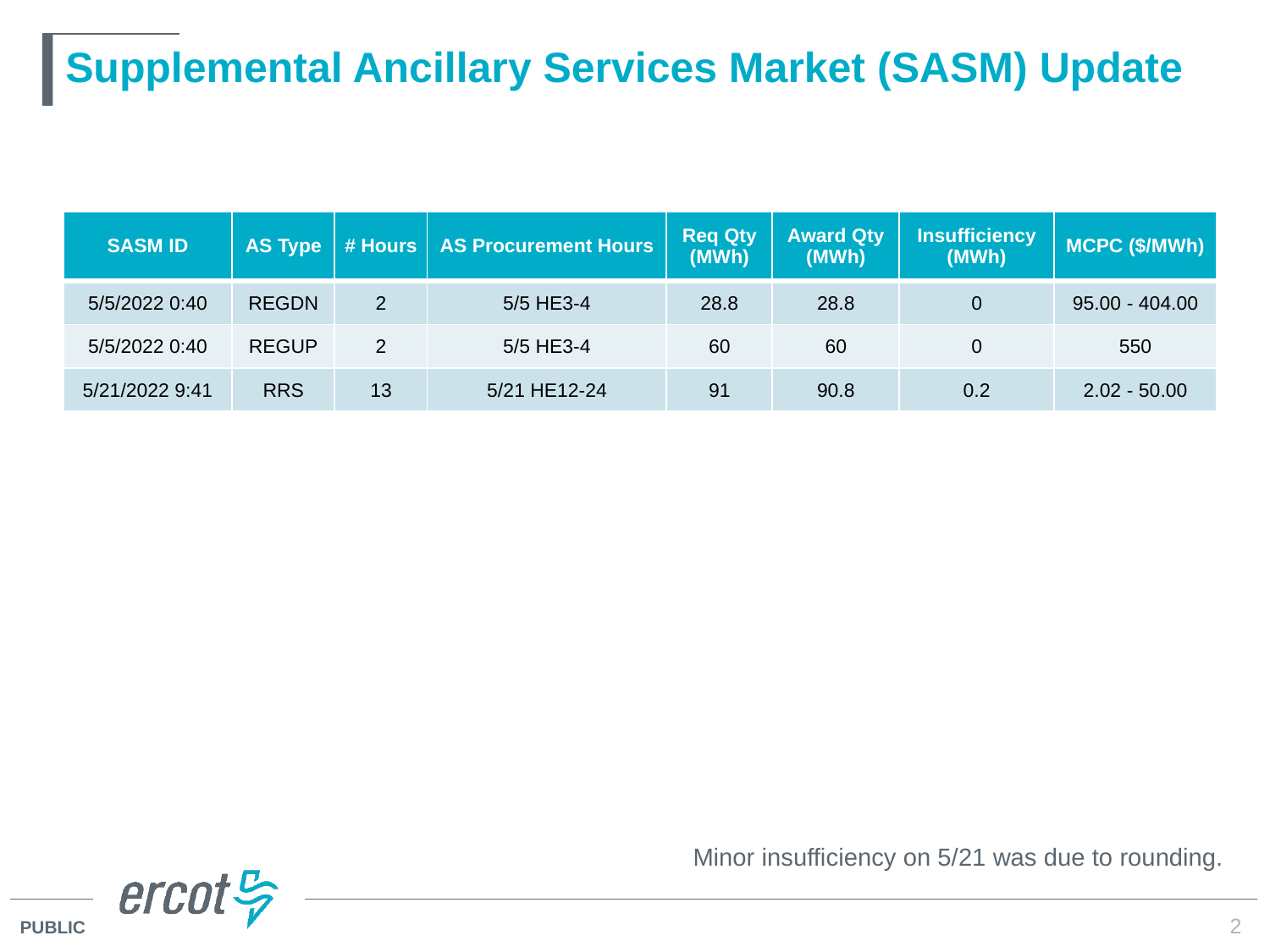

# Supplemental Ancillary Services Market (SASM) Update
| SASM ID | AS Type | # Hours | AS Procurement Hours | Req Qty (MWh) | Award Qty (MWh) | Insufficiency (MWh) | MCPC ($/MWh) |
| --- | --- | --- | --- | --- | --- | --- | --- |
| 5/5/2022 0:40 | REGDN | 2 | 5/5 HE3-4 | 28.8 | 28.8 | 0 | 95.00 - 404.00 |
| 5/5/2022 0:40 | REGUP | 2 | 5/5 HE3-4 | 60 | 60 | 0 | 550 |
| 5/21/2022 9:41 | RRS | 13 | 5/21 HE12-24 | 91 | 90.8 | 0.2 | 2.02 - 50.00 |
Minor insufficiency on 5/21 was due to rounding.
2